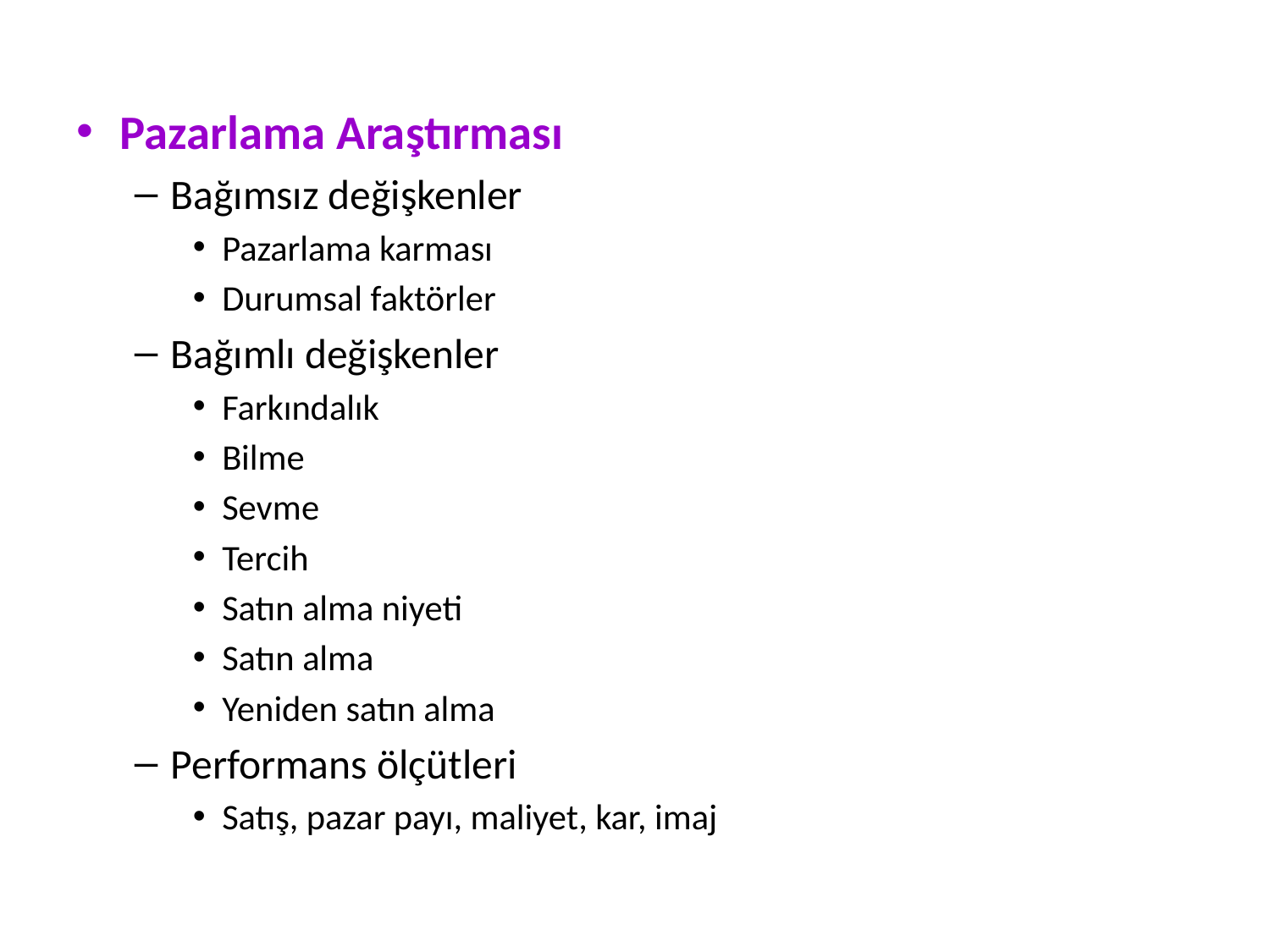

Pazarlama Araştırması
Bağımsız değişkenler
Pazarlama karması
Durumsal faktörler
Bağımlı değişkenler
Farkındalık
Bilme
Sevme
Tercih
Satın alma niyeti
Satın alma
Yeniden satın alma
Performans ölçütleri
Satış, pazar payı, maliyet, kar, imaj